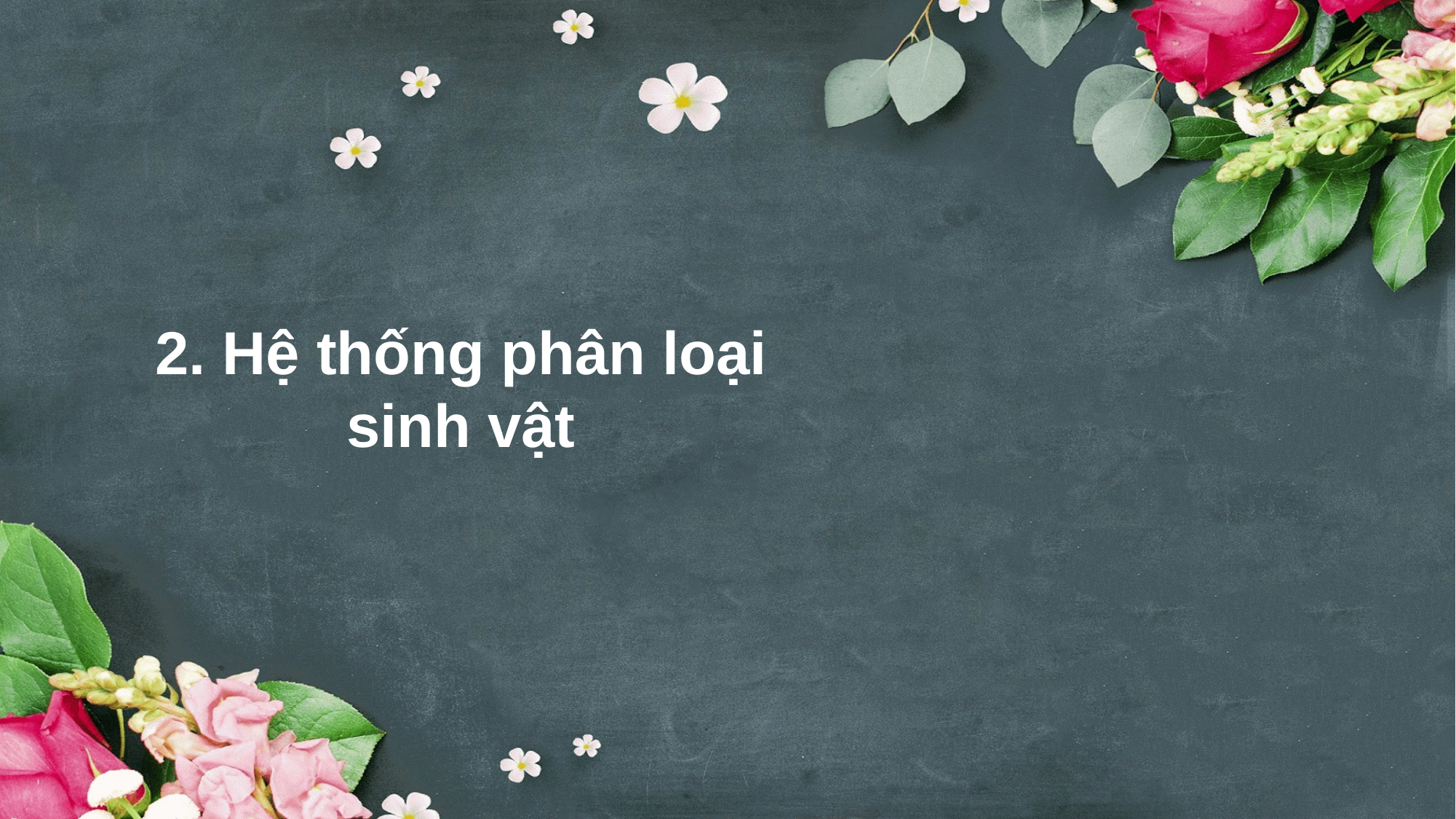

2. Hệ thống phân loại sinh vật